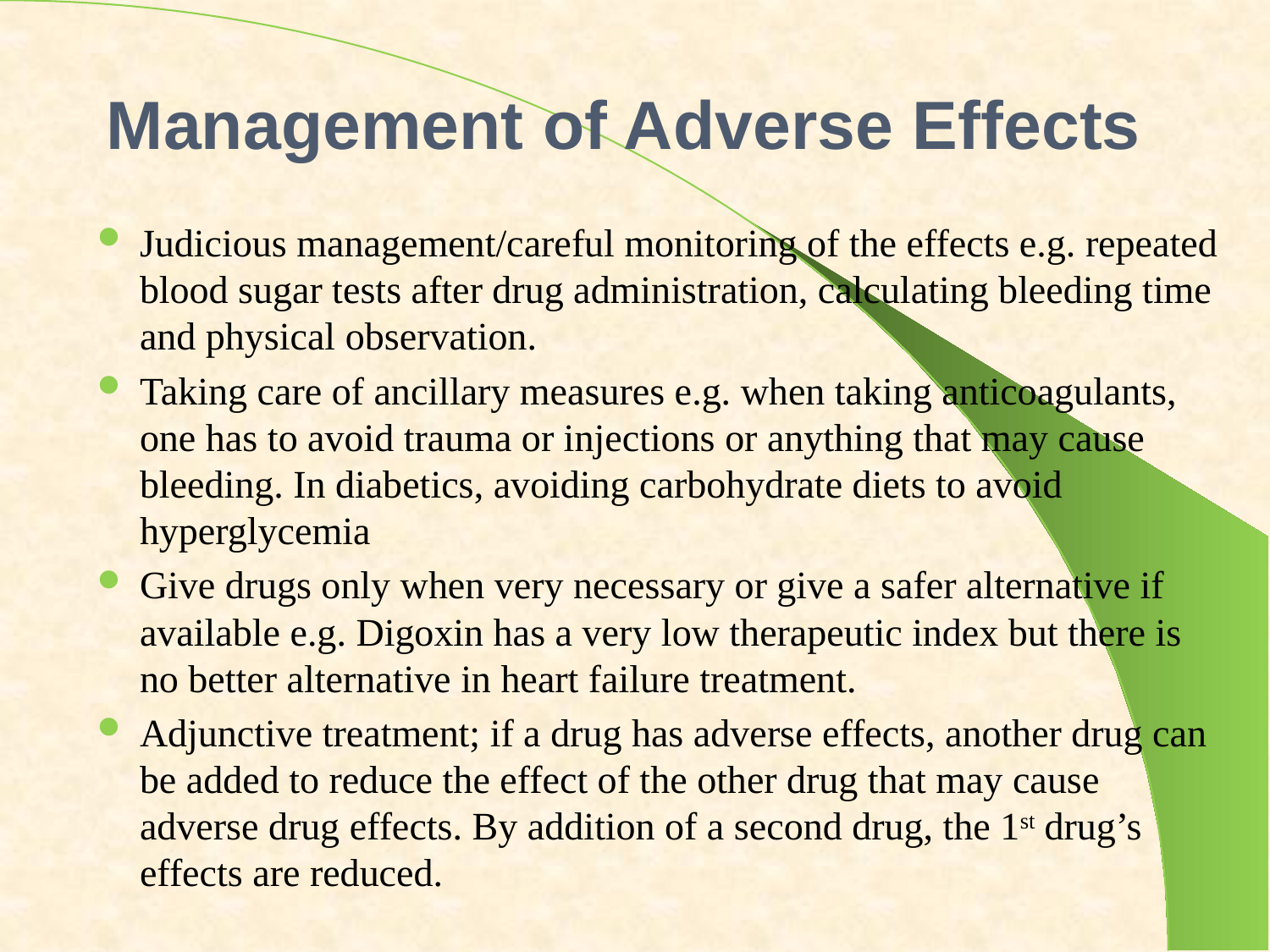

# Management of Adverse Effects
Judicious management/careful monitoring of the effects e.g. repeated blood sugar tests after drug administration, calculating bleeding time and physical observation.
Taking care of ancillary measures e.g. when taking anticoagulants, one has to avoid trauma or injections or anything that may cause bleeding. In diabetics, avoiding carbohydrate diets to avoid hyperglycemia
Give drugs only when very necessary or give a safer alternative if available e.g. Digoxin has a very low therapeutic index but there is no better alternative in heart failure treatment.
Adjunctive treatment; if a drug has adverse effects, another drug can be added to reduce the effect of the other drug that may cause adverse drug effects. By addition of a second drug, the 1st drug’s effects are reduced.